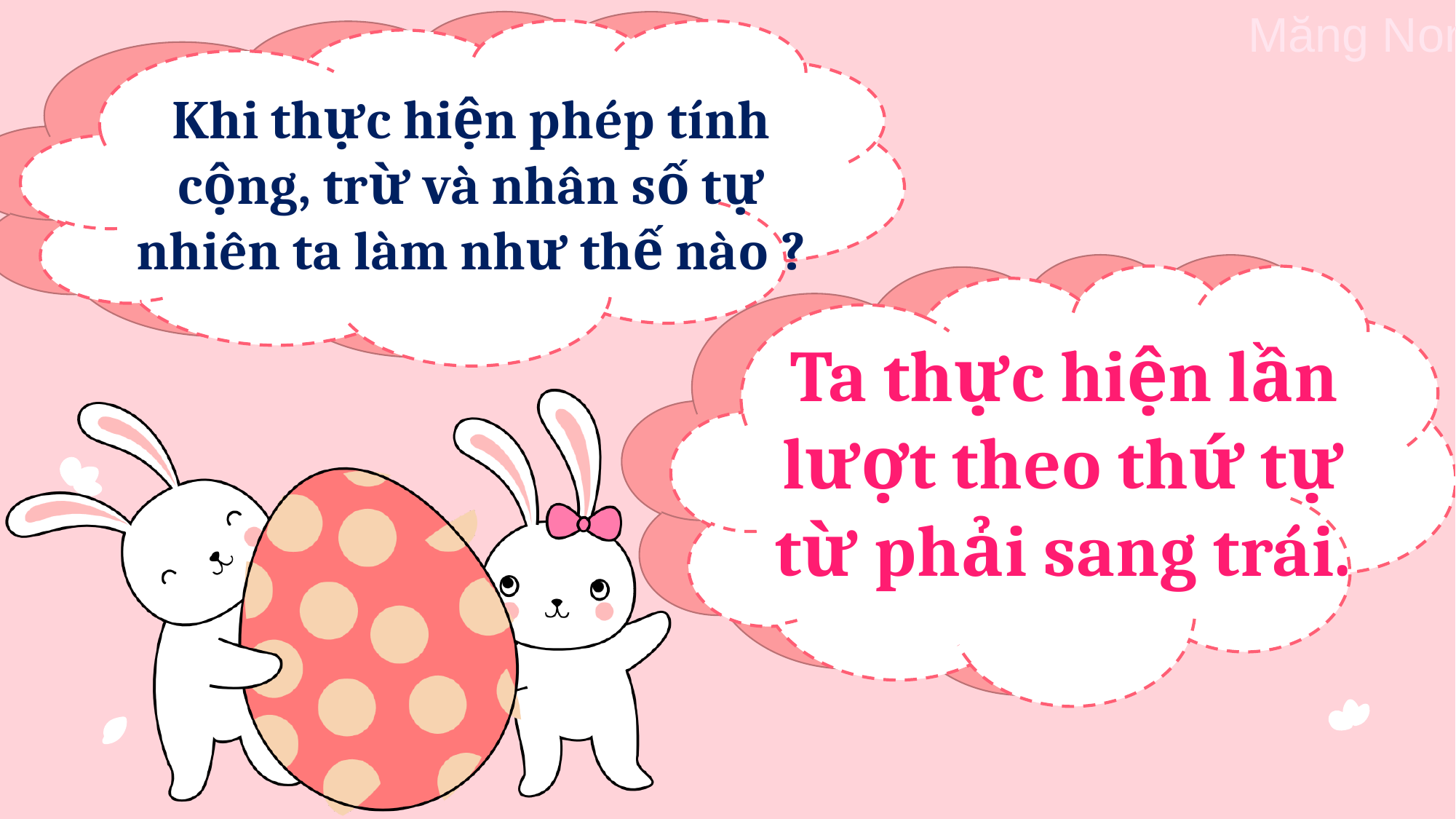

Khi thực hiện phép tính cộng, trừ và nhân số tự nhiên ta làm như thế nào ?

Ta thực hiện lần lượt theo thứ tự từ phải sang trái.